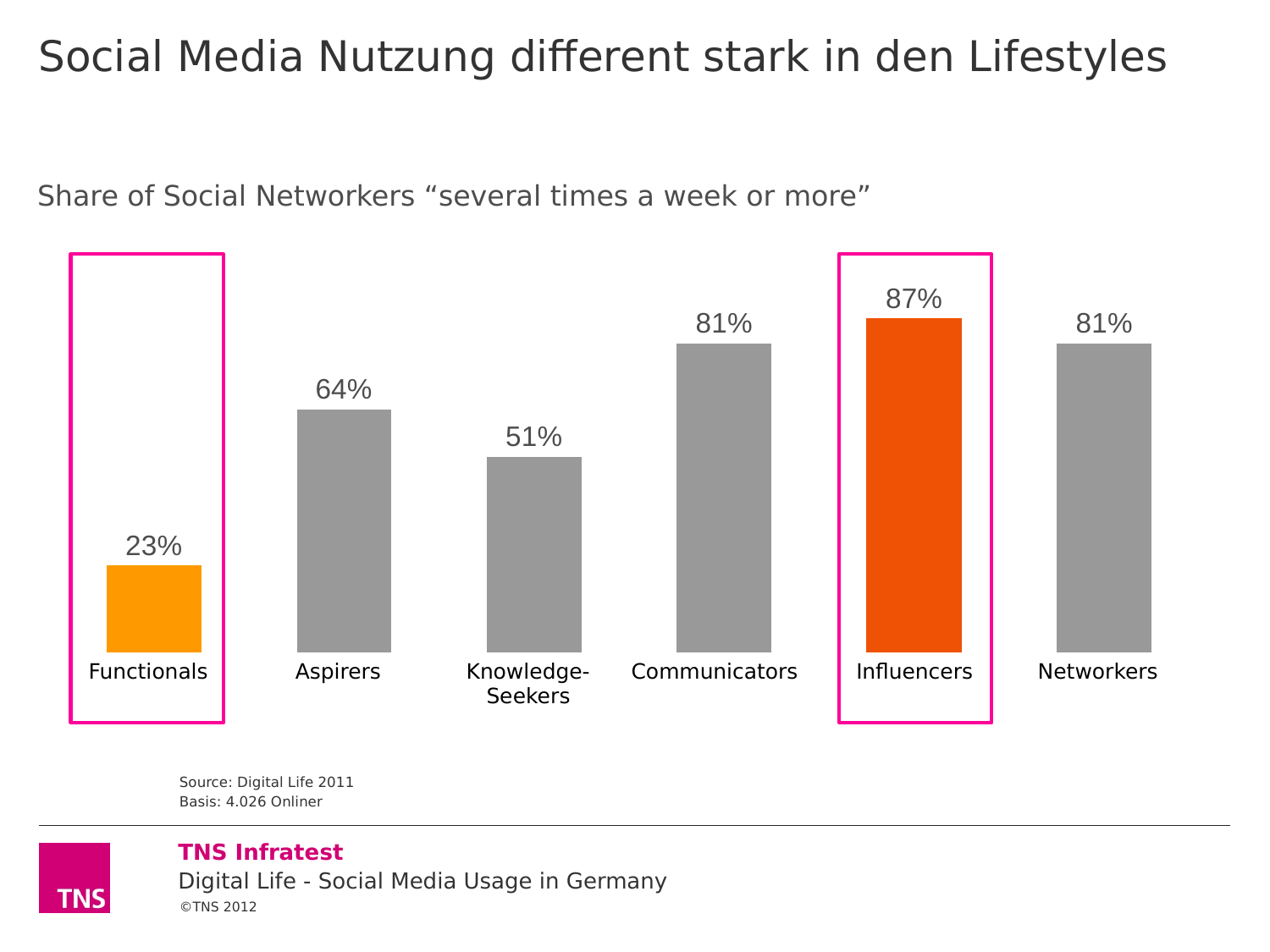

Social Media Nutzung different stark in den Lifestyles
Share of Social Networkers “several times a week or more”

### Chart

| Category | SN |
|---|---|
| Functionals (a) | 22.7492 |
| Aspirers (b) | 63.5526 |
| Knowledge-Seekers (c) | 51.1783 |
| Communicators (d) | 80.7298 |
| Influencers (e) | 87.3075 |
| Networkers (f) | 80.8341 |

| Functionals | Aspirers | Knowledge-Seekers | Communicators | Influencers | Networkers |
| --- | --- | --- | --- | --- | --- |
Source: Digital Life 2011
Basis: 4.026 Onliner
Digital Life - Social Media Usage in Germany